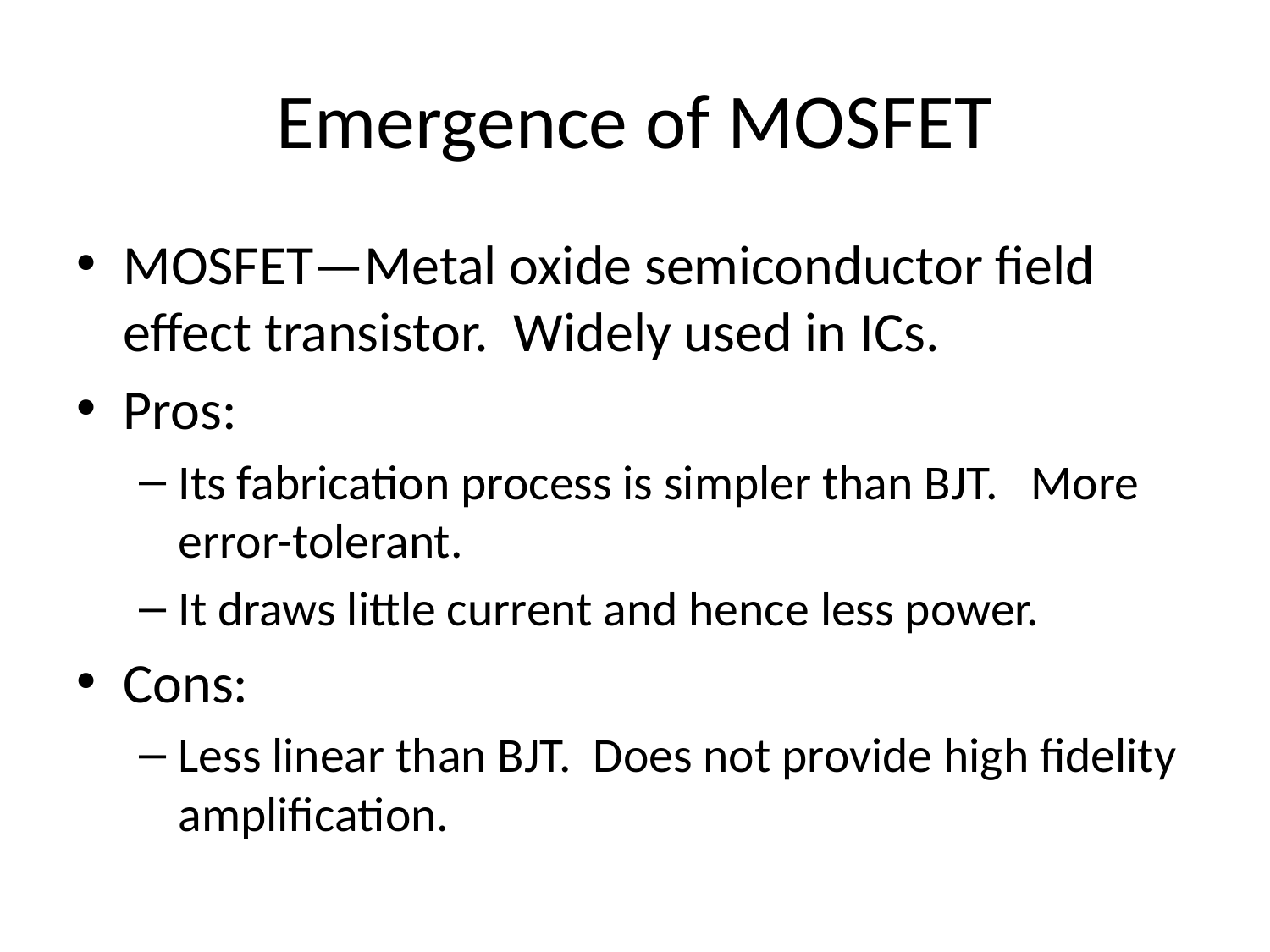

# Emergence of MOSFET
MOSFET—Metal oxide semiconductor field effect transistor.  Widely used in ICs.
Pros:
Its fabrication process is simpler than BJT.   More error-tolerant.
It draws little current and hence less power.
Cons:
Less linear than BJT.  Does not provide high fidelity amplification.